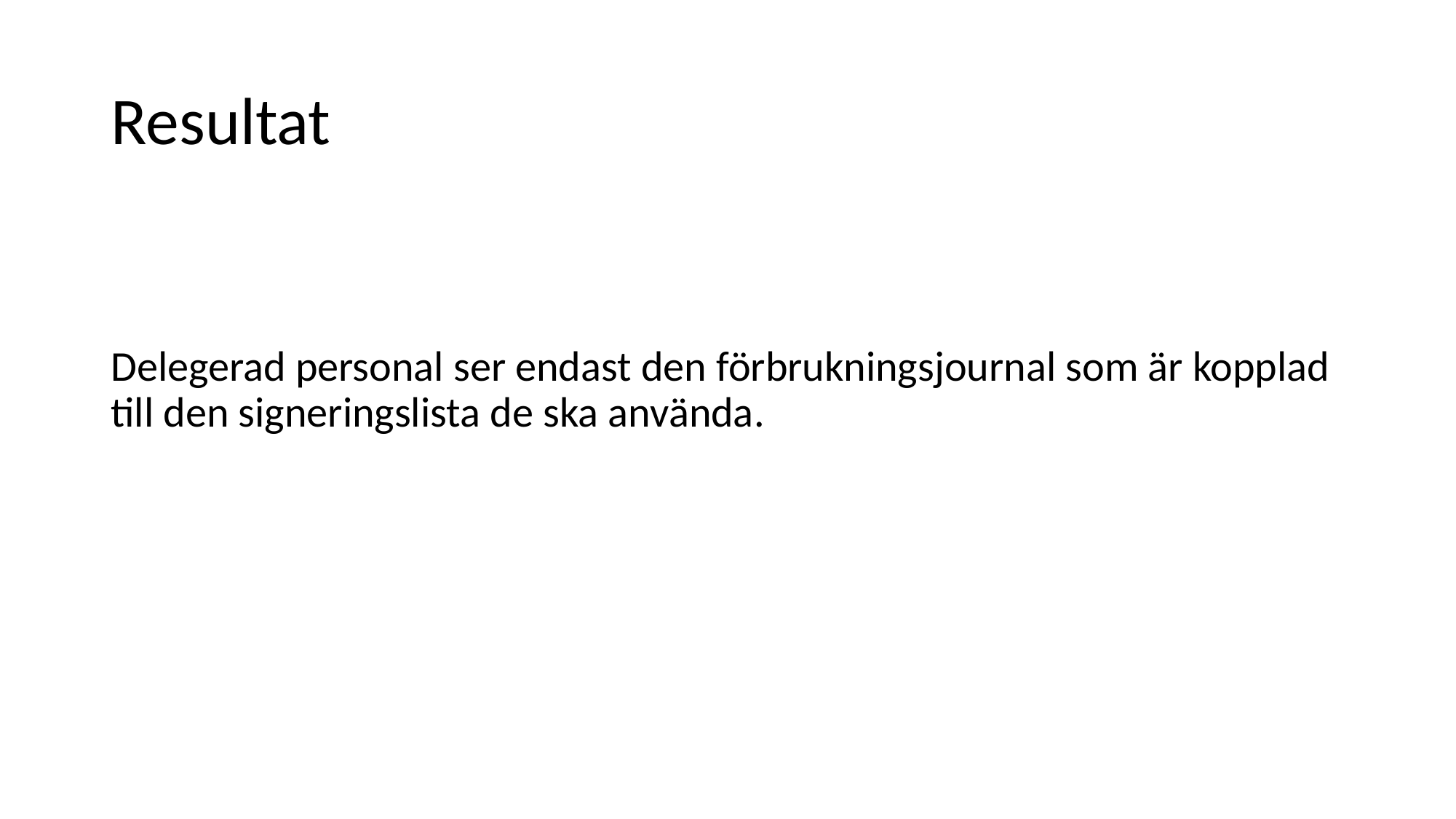

# Resultat
Delegerad personal ser endast den förbrukningsjournal som är kopplad till den signeringslista de ska använda.